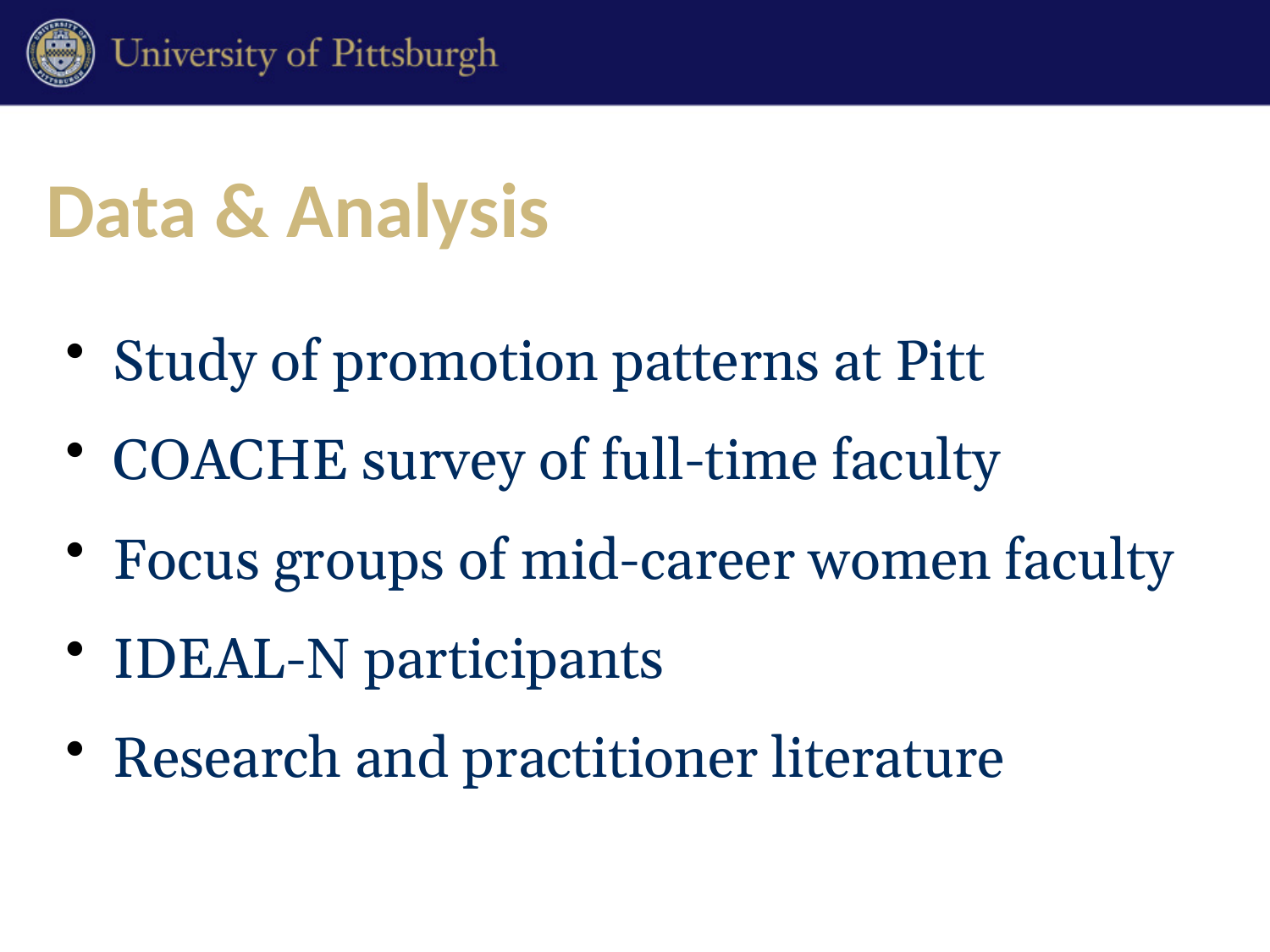

# Data & Analysis
Study of promotion patterns at Pitt
COACHE survey of full-time faculty
Focus groups of mid-career women faculty
IDEAL-N participants
Research and practitioner literature